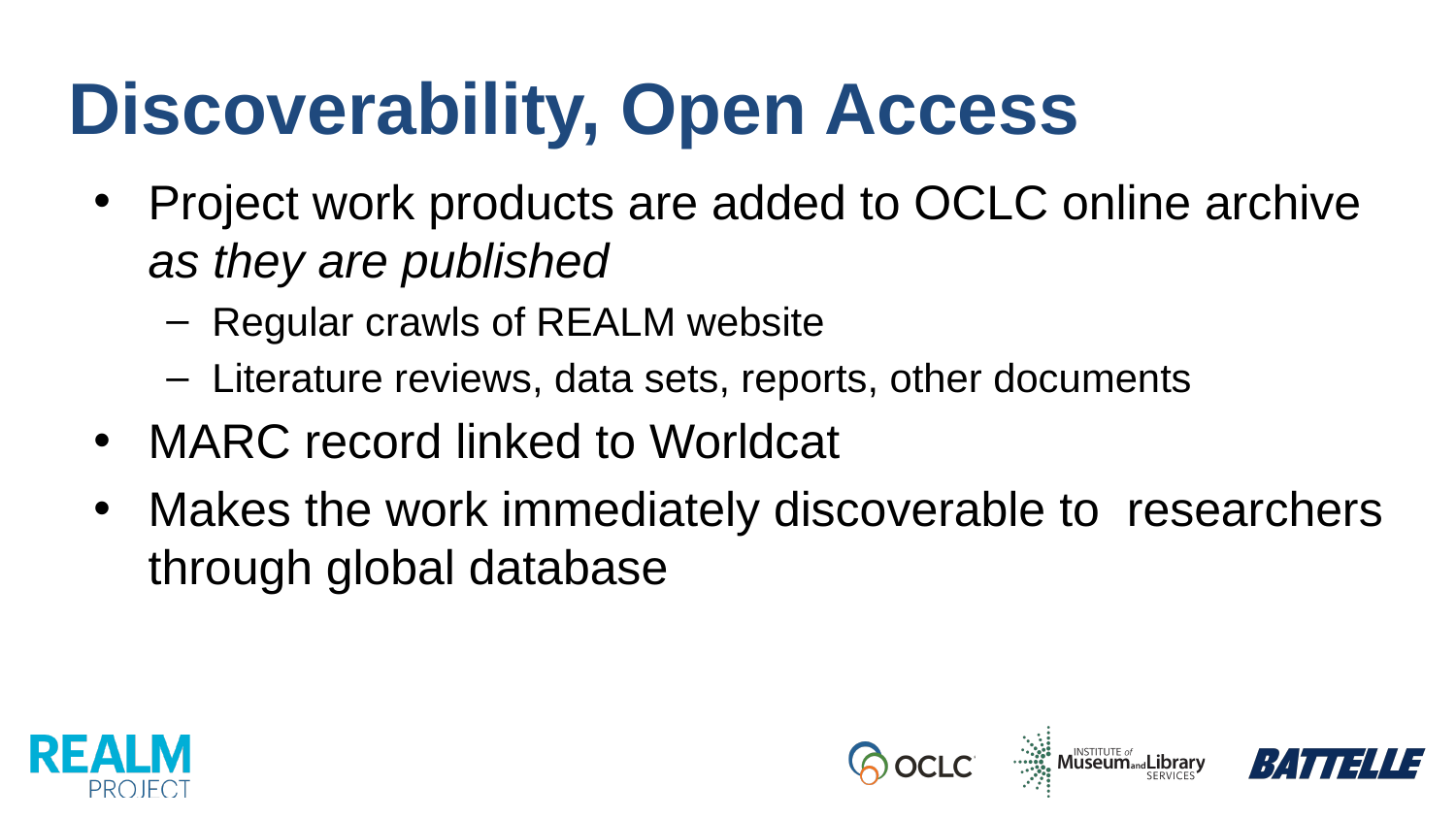

Discoverability, Open Access
Project work products are added to OCLC online archive as they are published
Regular crawls of REALM website
Literature reviews, data sets, reports, other documents
MARC record linked to Worldcat
Makes the work immediately discoverable to  researchers through global database